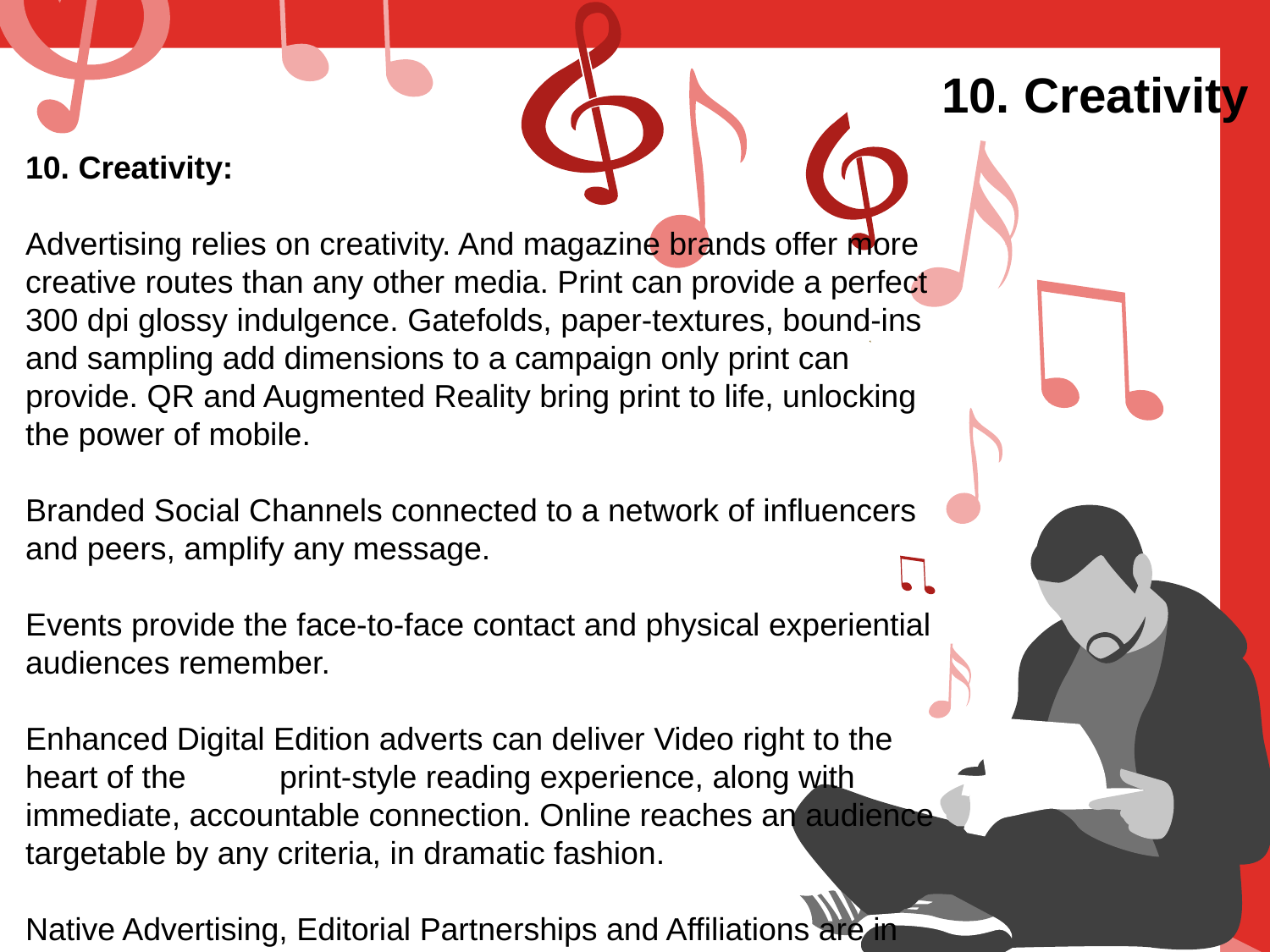

10. Creativity

10. Creativity:

Advertising relies on creativity. And magazine brands offer more creative routes than any other media. Print can provide a perfect 300 dpi glossy indulgence. Gatefolds, paper-textures, bound-ins and sampling add dimensions to a campaign only print can provide. QR and Augmented Reality bring print to life, unlocking the power of mobile.

Branded Social Channels connected to a network of influencers and peers, amplify any message.

Events provide the face-to-face contact and physical experiential audiences remember.

Enhanced Digital Edition adverts can deliver Video right to the heart of the 	print-style reading experience, along with immediate, accountable connection. Online reaches an audience targetable by any criteria, in dramatic fashion.

Native Advertising, Editorial Partnerships and Affiliations are in growth, in print
and digital, with audiences buying directly from the magazine screen
All supported by the underlying, implicit and unique endorsement 		of the magazine brand.